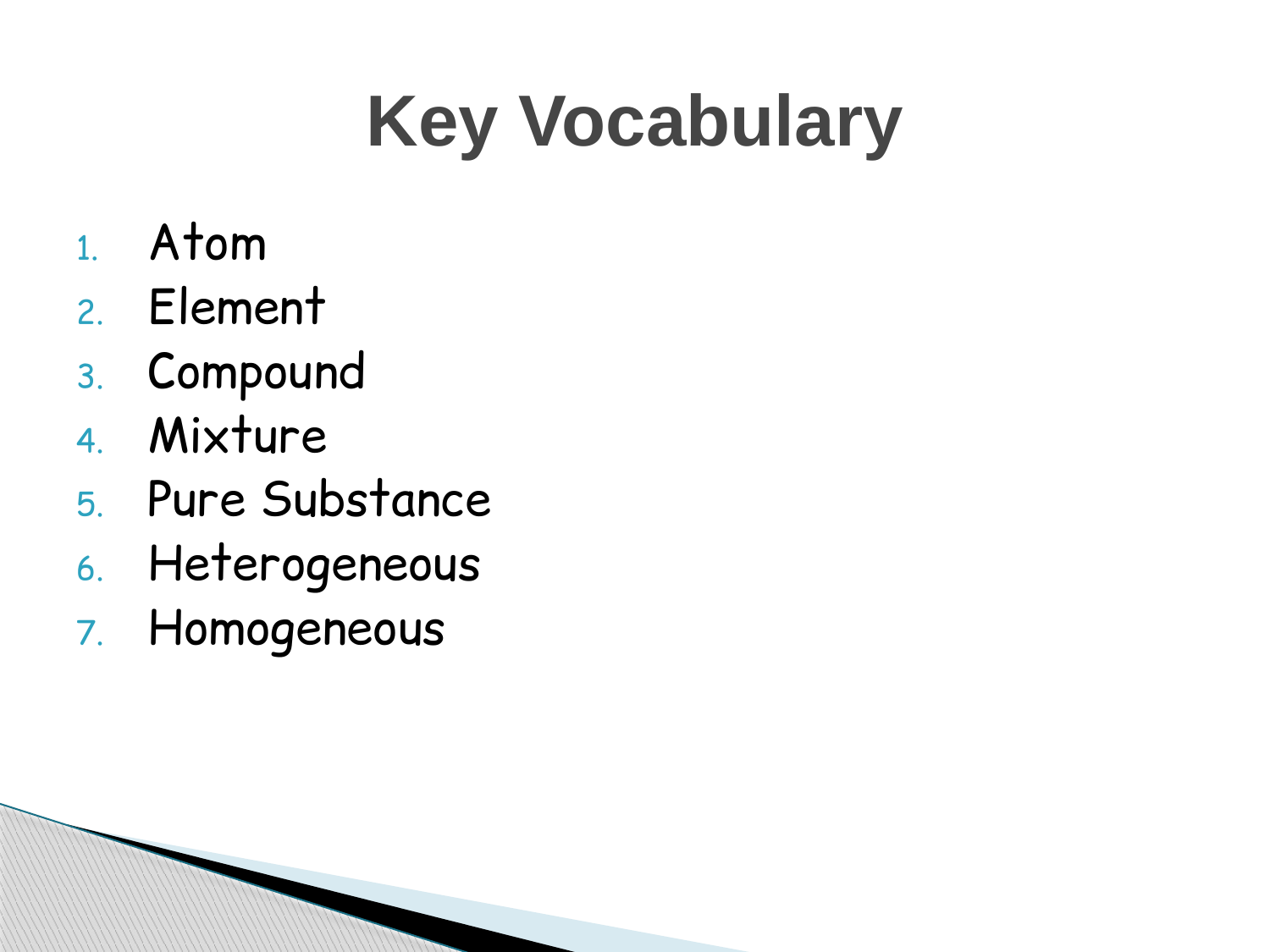

# Key Vocabulary
Atom
Element
Compound
Mixture
Pure Substance
Heterogeneous
Homogeneous